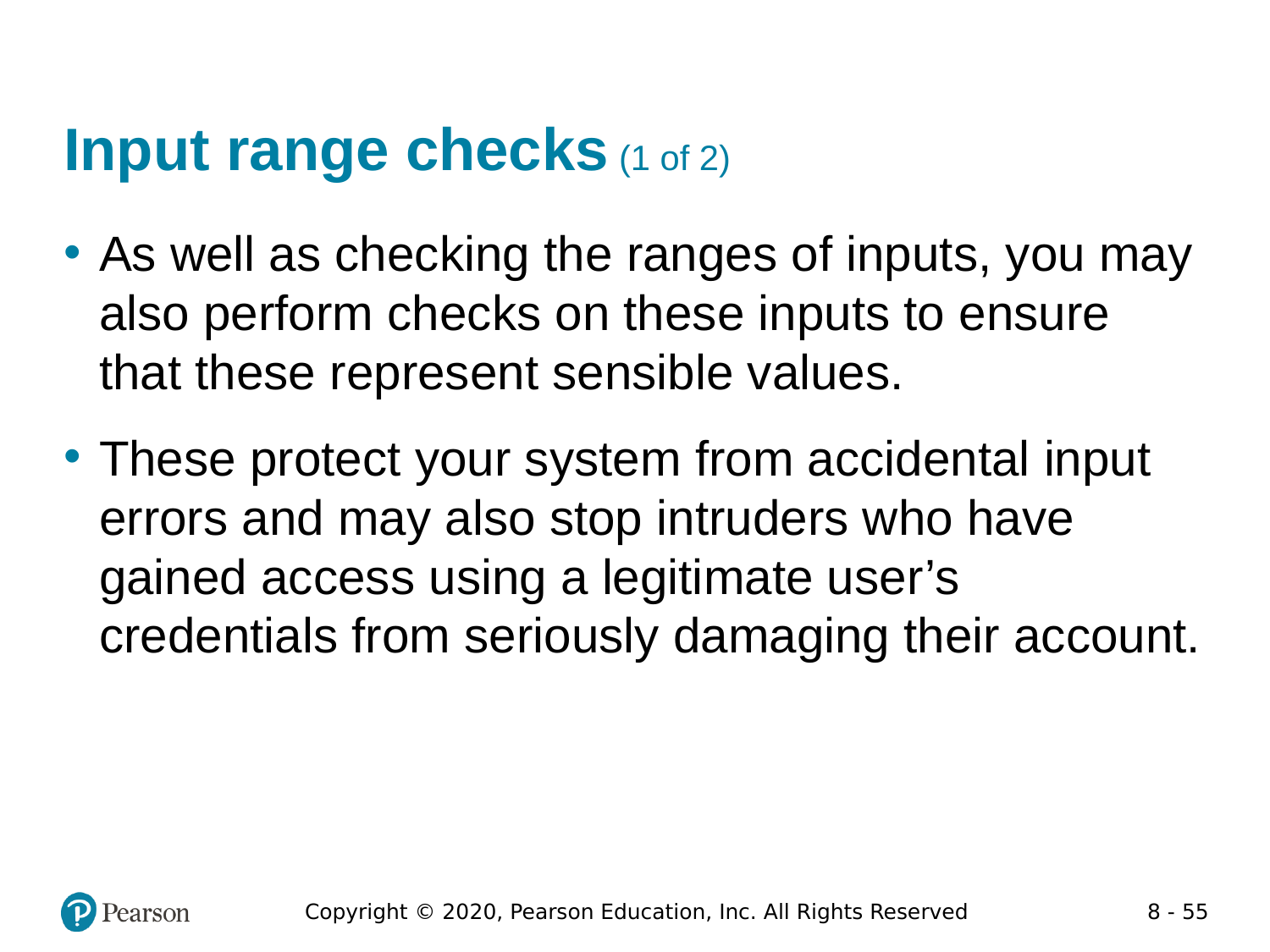

# Input range checks (1 of 2)
As well as checking the ranges of inputs, you may also perform checks on these inputs to ensure that these represent sensible values.
These protect your system from accidental input errors and may also stop intruders who have gained access using a legitimate user’s credentials from seriously damaging their account.